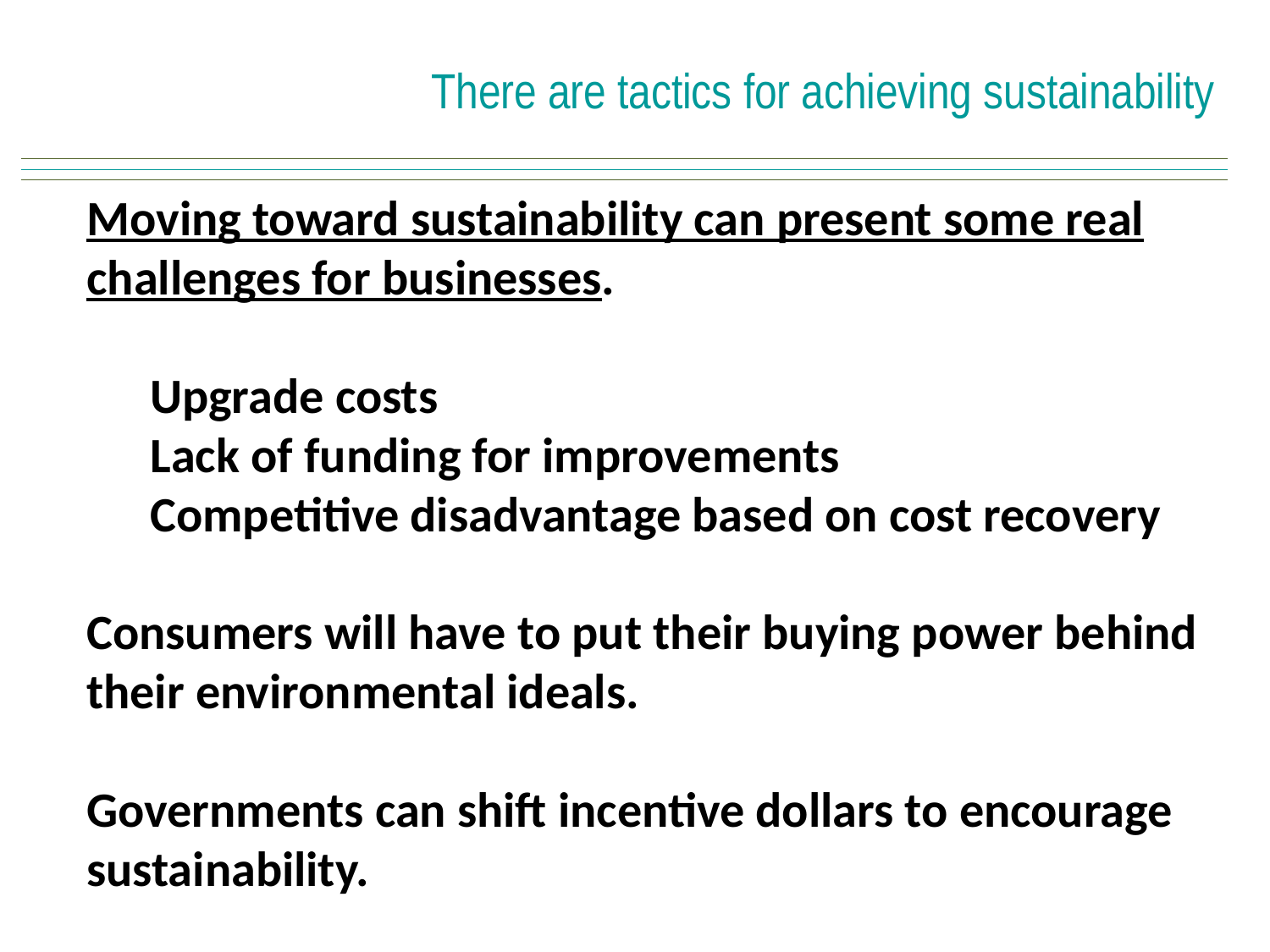

There are tactics for achieving sustainability
Moving toward sustainability can present some real challenges for businesses.

Upgrade costs
Lack of funding for improvements
Competitive disadvantage based on cost recovery

Consumers will have to put their buying power behind their environmental ideals.

Governments can shift incentive dollars to encourage sustainability.